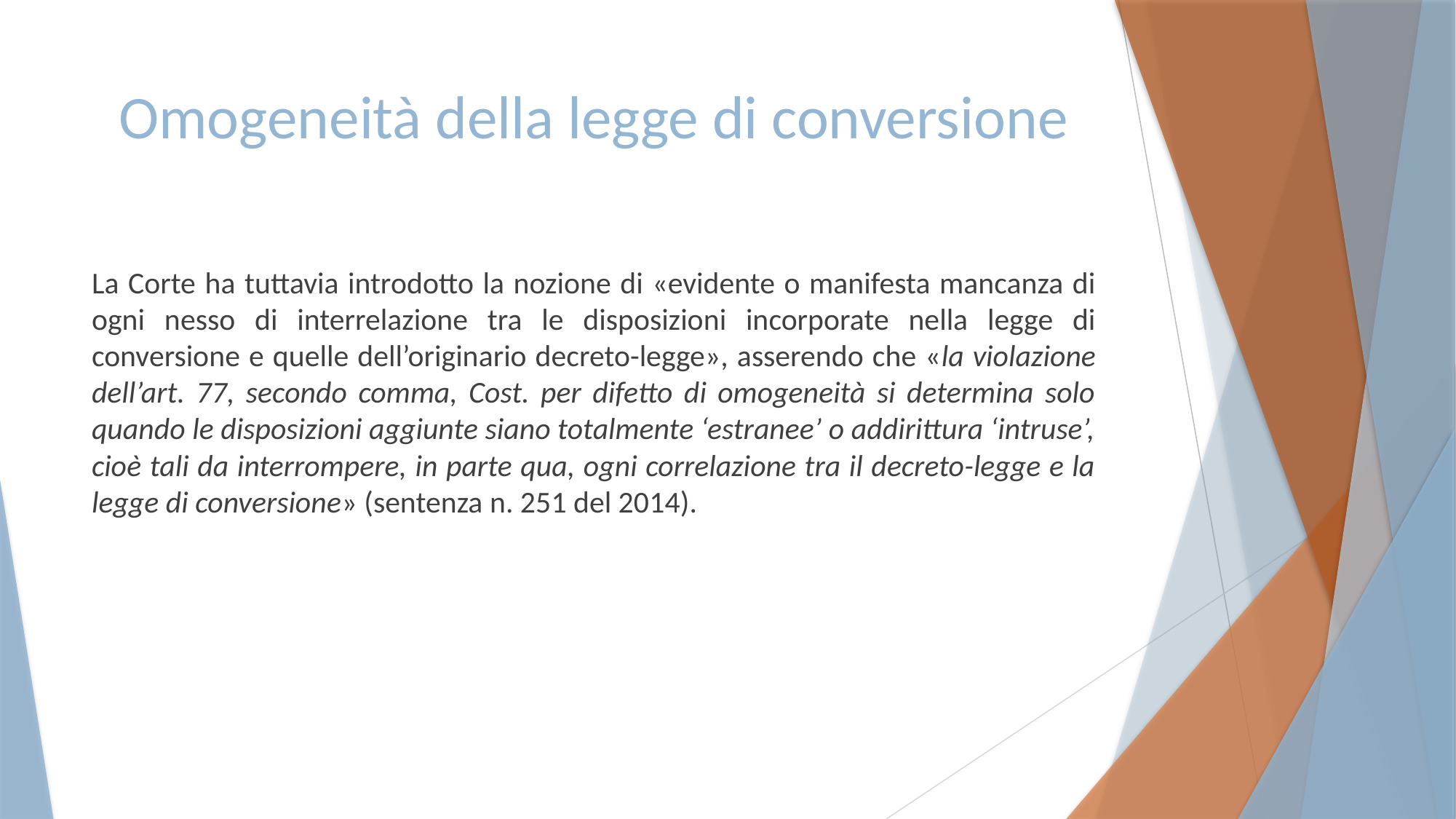

# Omogeneità della legge di conversione
La Corte ha tuttavia introdotto la nozione di «evidente o manifesta mancanza di ogni nesso di interrelazione tra le disposizioni incorporate nella legge di conversione e quelle dell’originario decreto-legge», asserendo che «la violazione dell’art. 77, secondo comma, Cost. per difetto di omogeneità si determina solo quando le disposizioni aggiunte siano totalmente ‘estranee’ o addirittura ‘intruse’, cioè tali da interrompere, in parte qua, ogni correlazione tra il decreto-legge e la legge di conversione» (sentenza n. 251 del 2014).